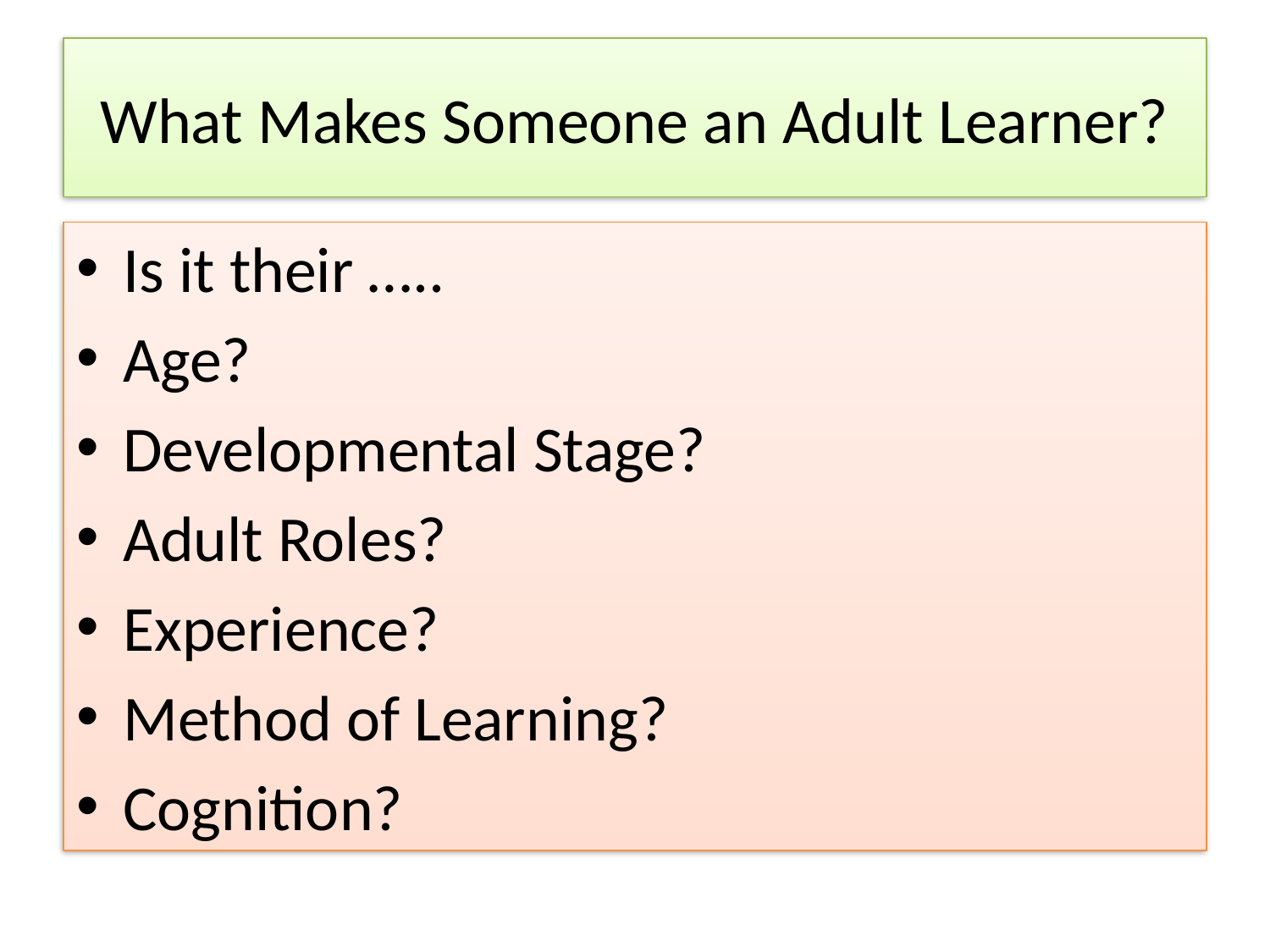

# What Makes Someone an Adult Learner?
Is it their …..
Age?
Developmental Stage?
Adult Roles?
Experience?
Method of Learning?
Cognition?